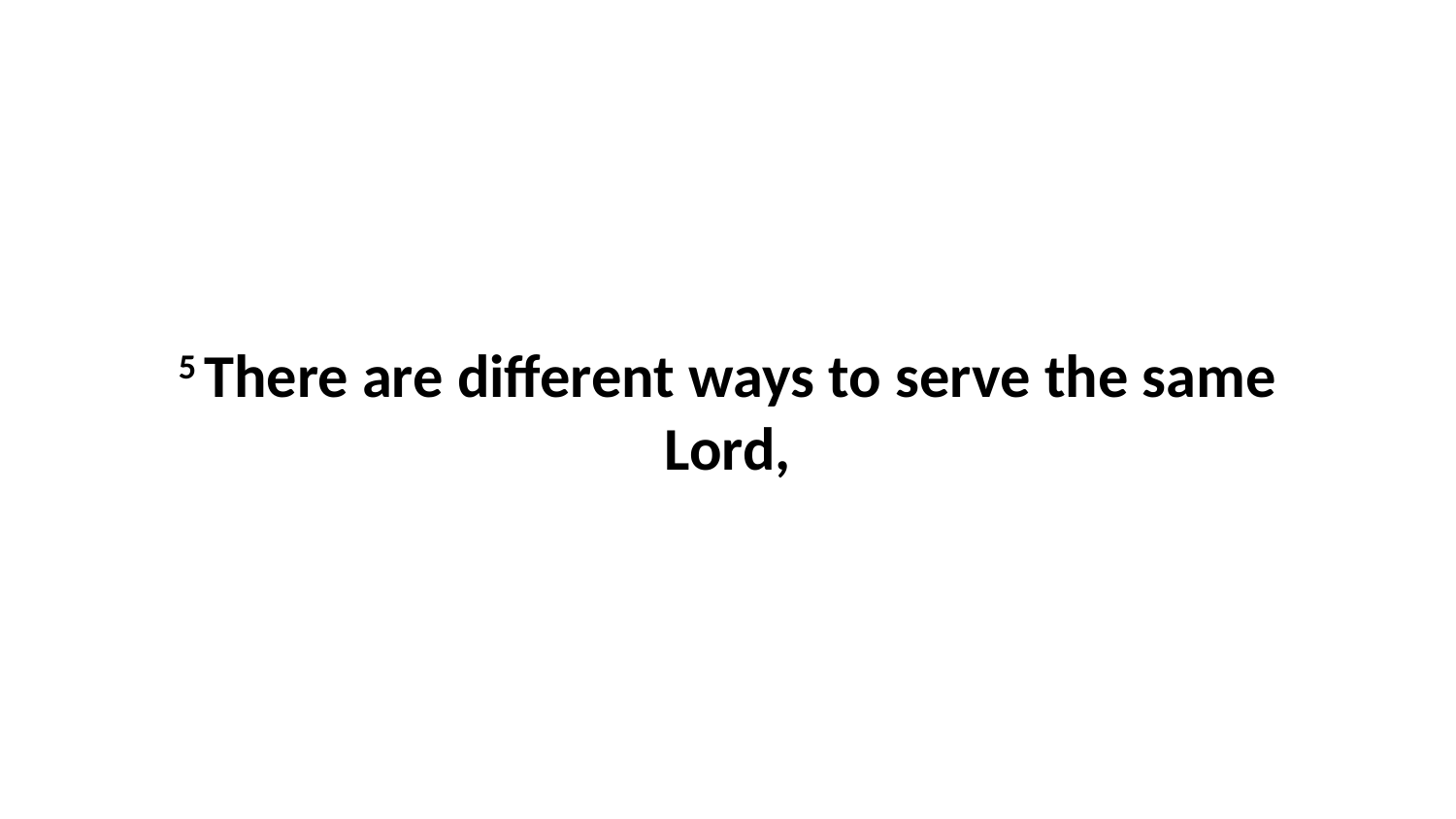

5 There are different ways to serve the same Lord,